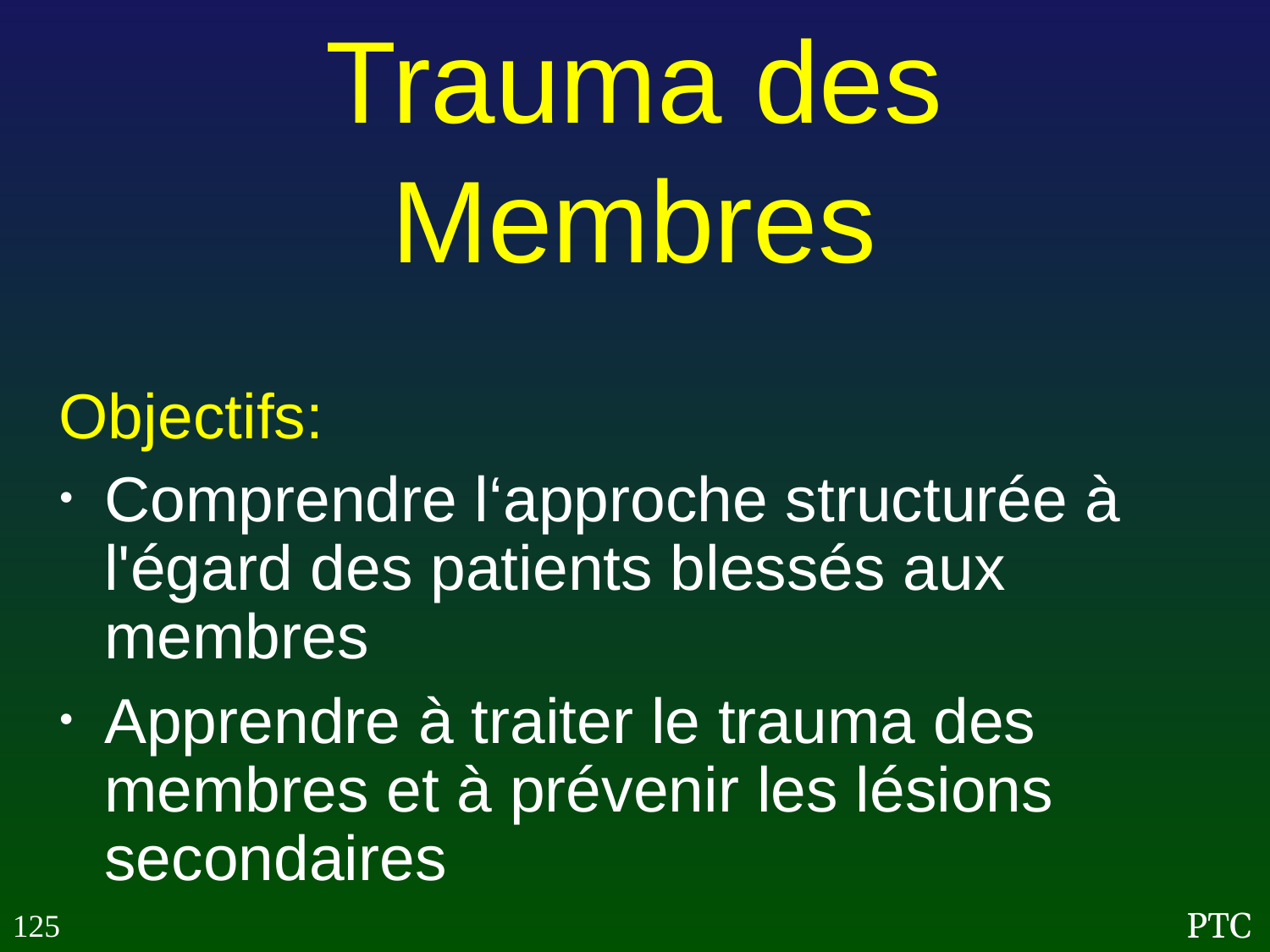

Trauma des Membres
Objectifs:
Comprendre l‘approche structurée à l'égard des patients blessés aux membres
Apprendre à traiter le trauma des membres et à prévenir les lésions secondaires
125